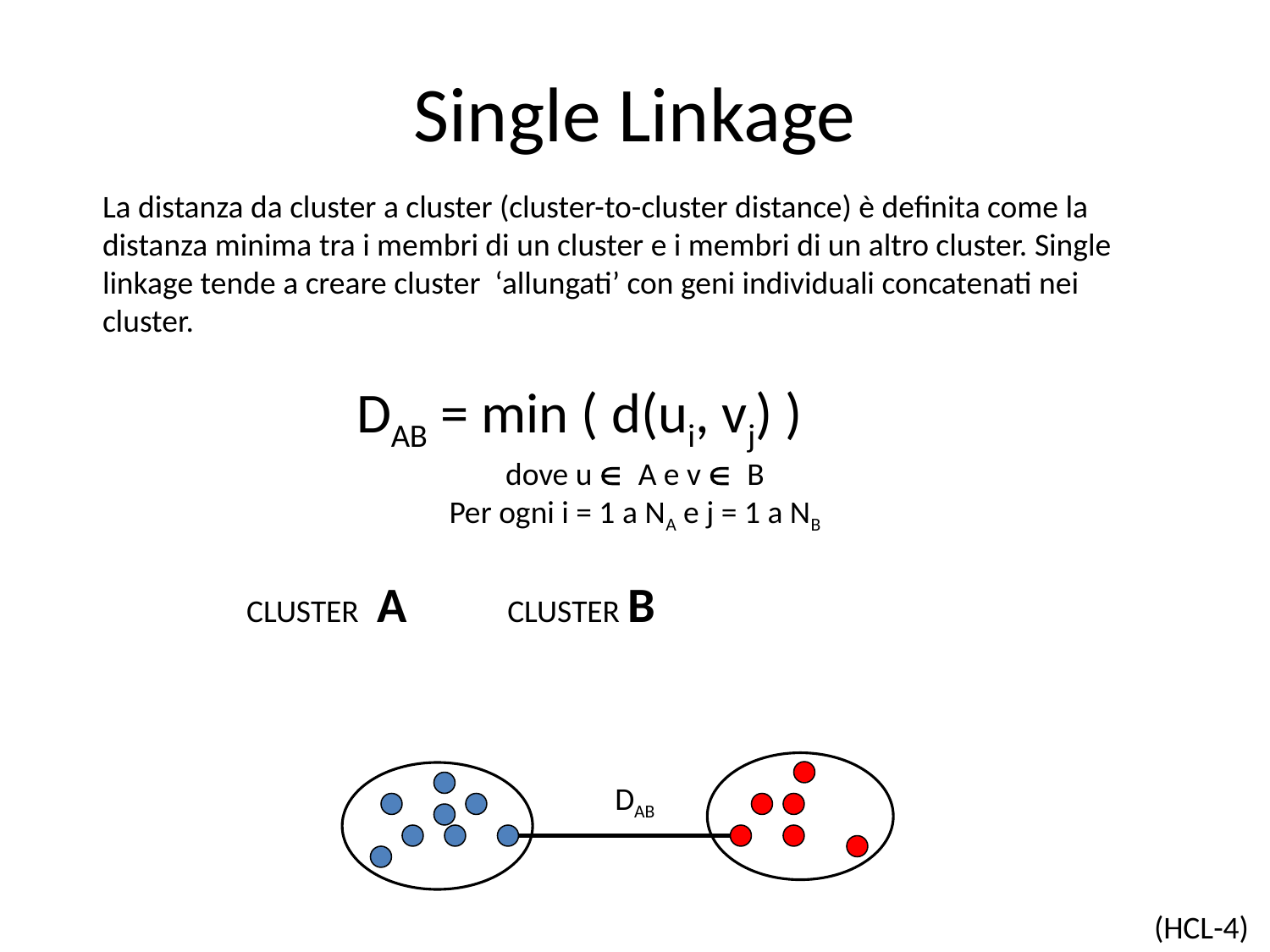

# Single Linkage
La distanza da cluster a cluster (cluster-to-cluster distance) è definita come la distanza minima tra i membri di un cluster e i membri di un altro cluster. Single linkage tende a creare cluster  ‘allungati’ con geni individuali concatenati nei cluster.

                    DAB = min ( d(ui, vj) )
dove u ∈ A e v ∈ B
Per ogni i = 1 a NA e j = 1 a NB

                    CLUSTER  A              CLUSTER B

DAB

(HCL-4)